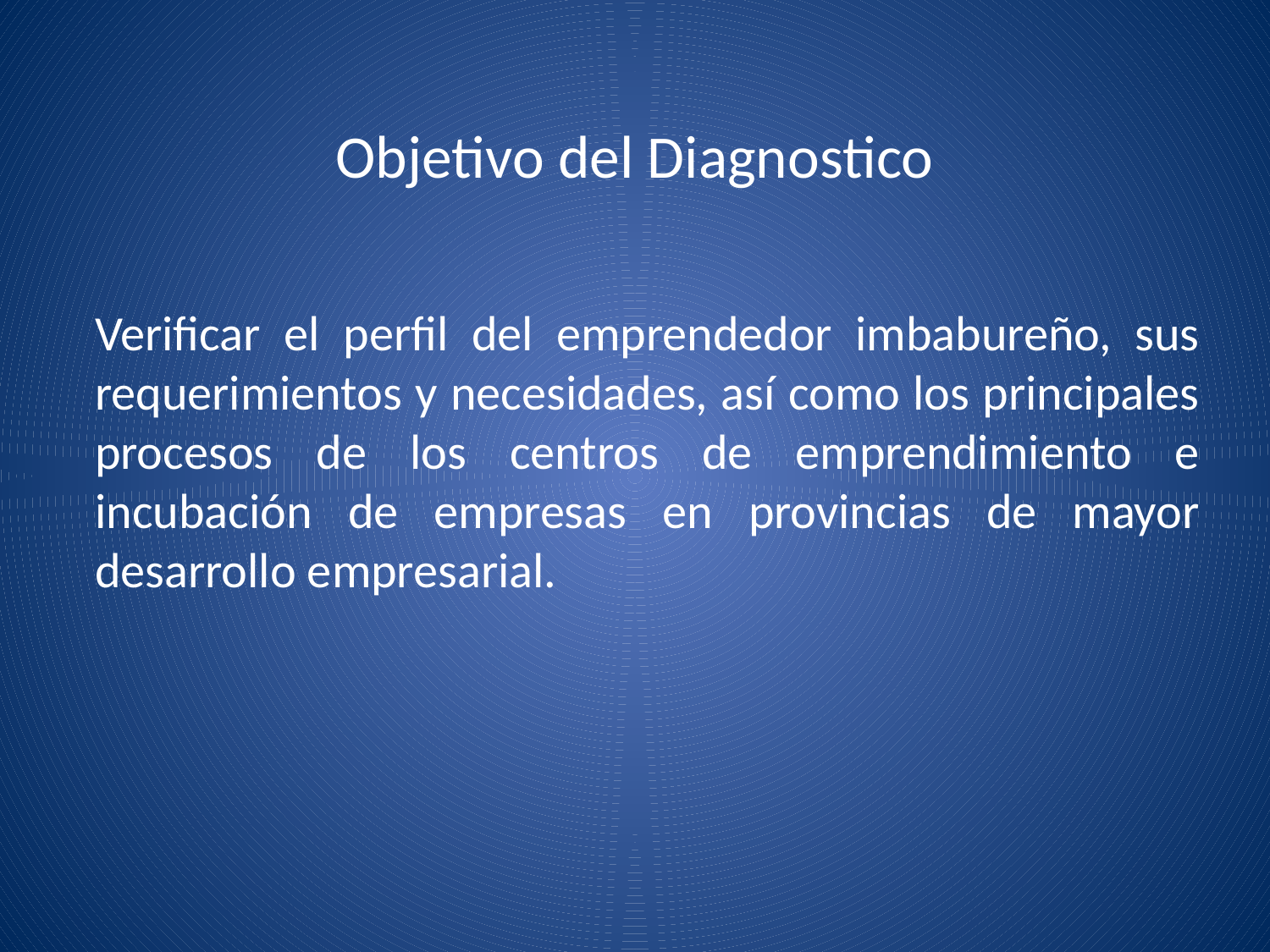

# Objetivo del Diagnostico

Verificar el perfil del emprendedor imbabureño, sus requerimientos y necesidades, así como los principales procesos de los centros de emprendimiento e incubación de empresas en provincias de mayor desarrollo empresarial.